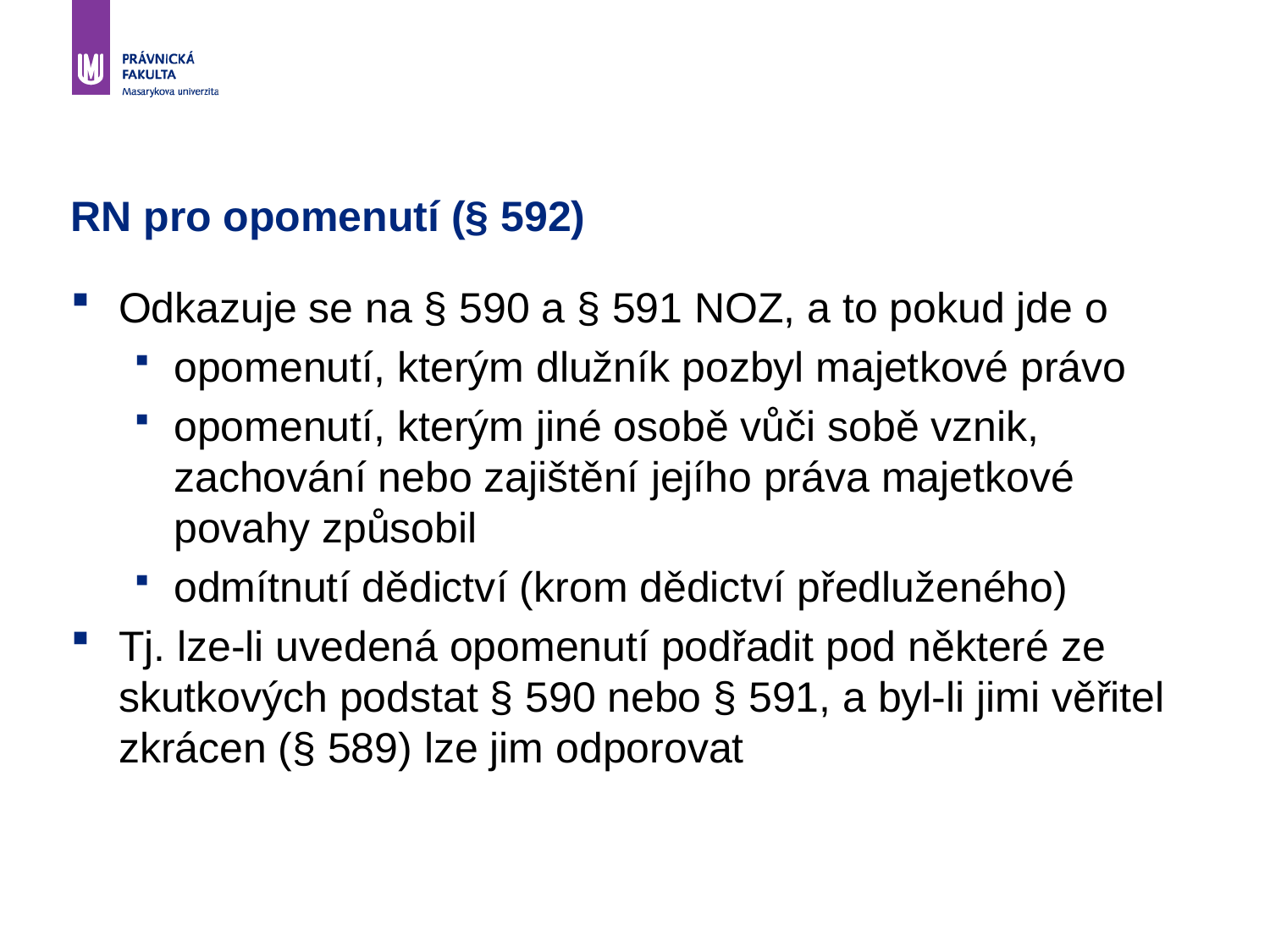

# RN pro opomenutí (§ 592)
Odkazuje se na § 590 a § 591 NOZ, a to pokud jde o
opomenutí, kterým dlužník pozbyl majetkové právo
opomenutí, kterým jiné osobě vůči sobě vznik, zachování nebo zajištění jejího práva majetkové povahy způsobil
odmítnutí dědictví (krom dědictví předluženého)
Tj. lze-li uvedená opomenutí podřadit pod některé ze skutkových podstat § 590 nebo § 591, a byl-li jimi věřitel zkrácen (§ 589) lze jim odporovat